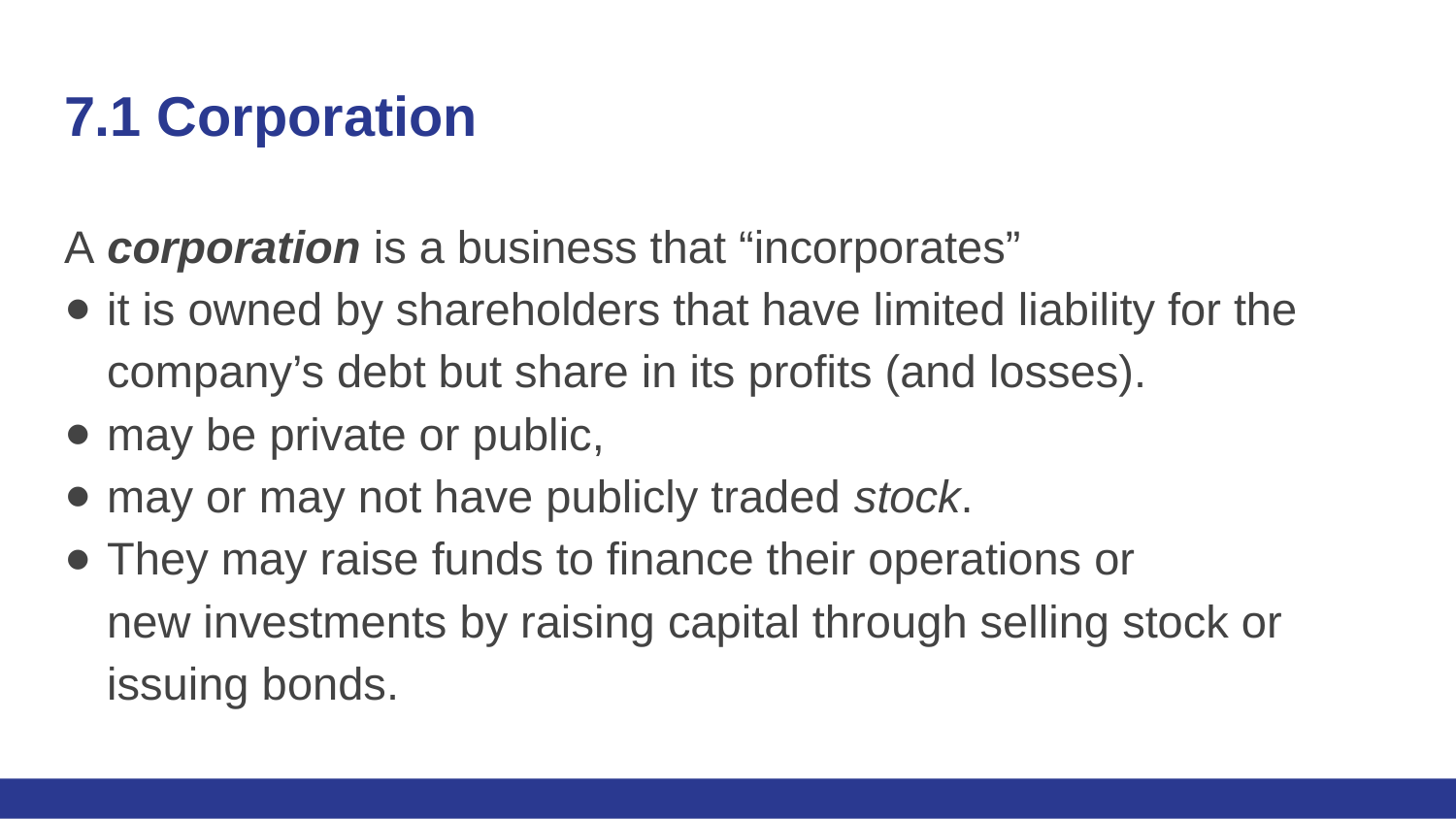

# 7.1 Corporation

A corporation is a business that “incorporates”
it is owned by shareholders that have limited liability for the company’s debt but share in its profits (and losses).
may be private or public,
may or may not have publicly traded stock.
They may raise funds to finance their operations or new investments by raising capital through selling stock or issuing bonds.